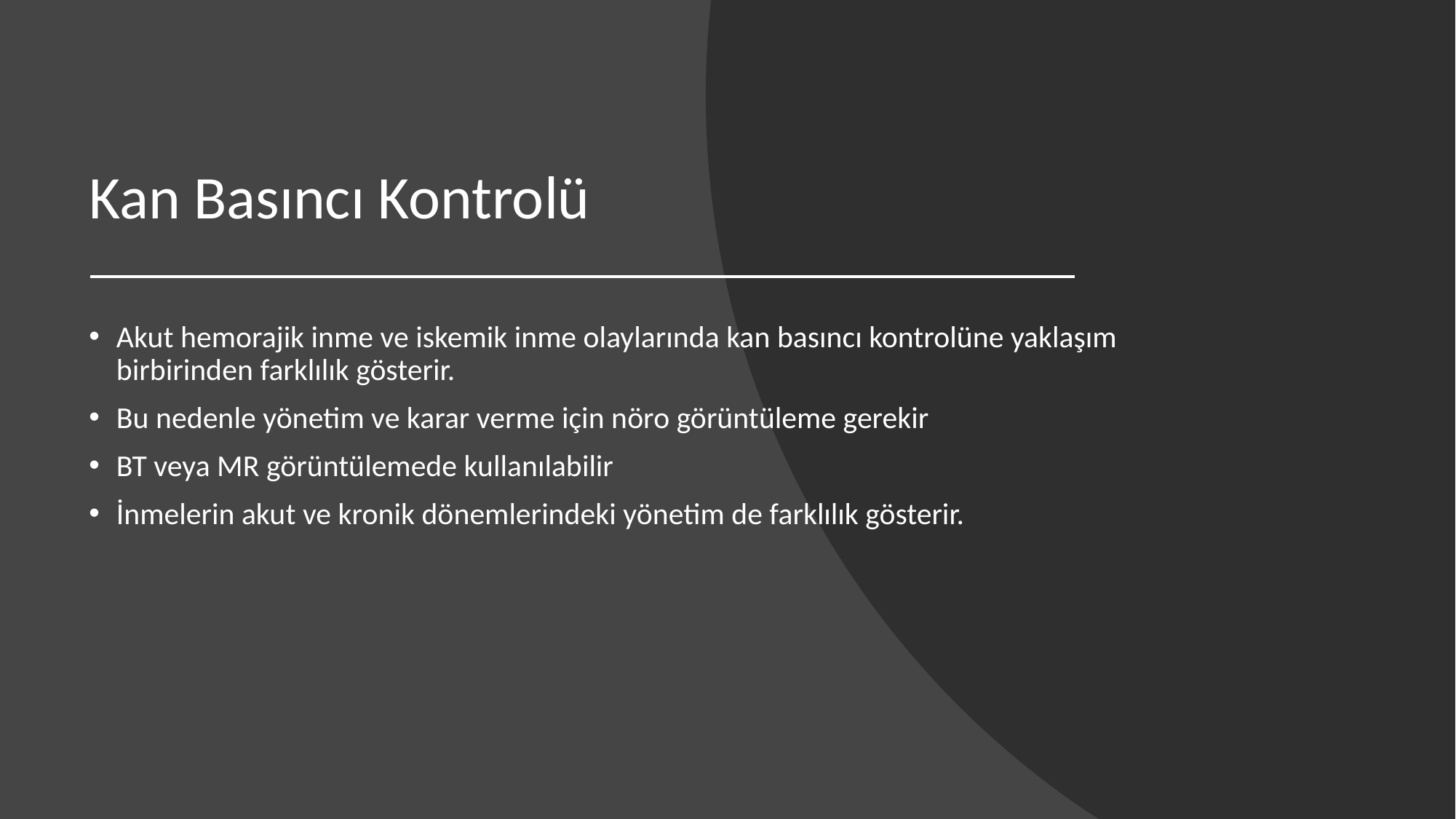

# Kan Basıncı Kontrolü
Akut hemorajik inme ve iskemik inme olaylarında kan basıncı kontrolüne yaklaşım birbirinden farklılık gösterir.
Bu nedenle yönetim ve karar verme için nöro görüntüleme gerekir
BT veya MR görüntülemede kullanılabilir
İnmelerin akut ve kronik dönemlerindeki yönetim de farklılık gösterir.